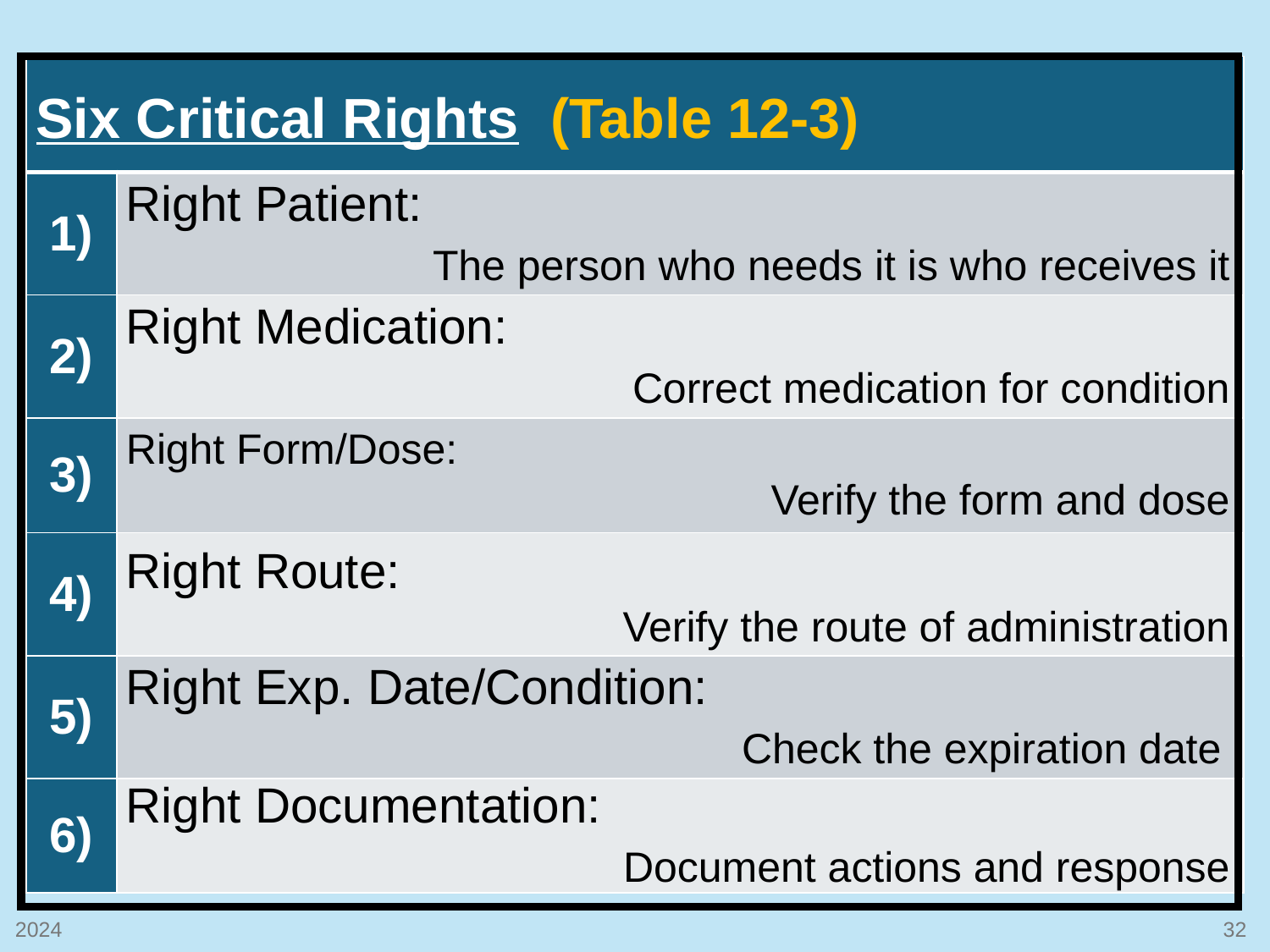

#

| Six Critical Rights (Table 12-3) |  |
| --- | --- |
| 1) | Right Patient: The person who needs it is who receives it |
| 2) | Right Medication: Correct medication for condition |
| 3) | Right Form/Dose: Verify the form and dose |
| 4) | Right Route: Verify the route of administration |
| 5) | Right Exp. Date/Condition: Check the expiration date |
| 6) | Right Documentation: Document actions and response |
2024
32